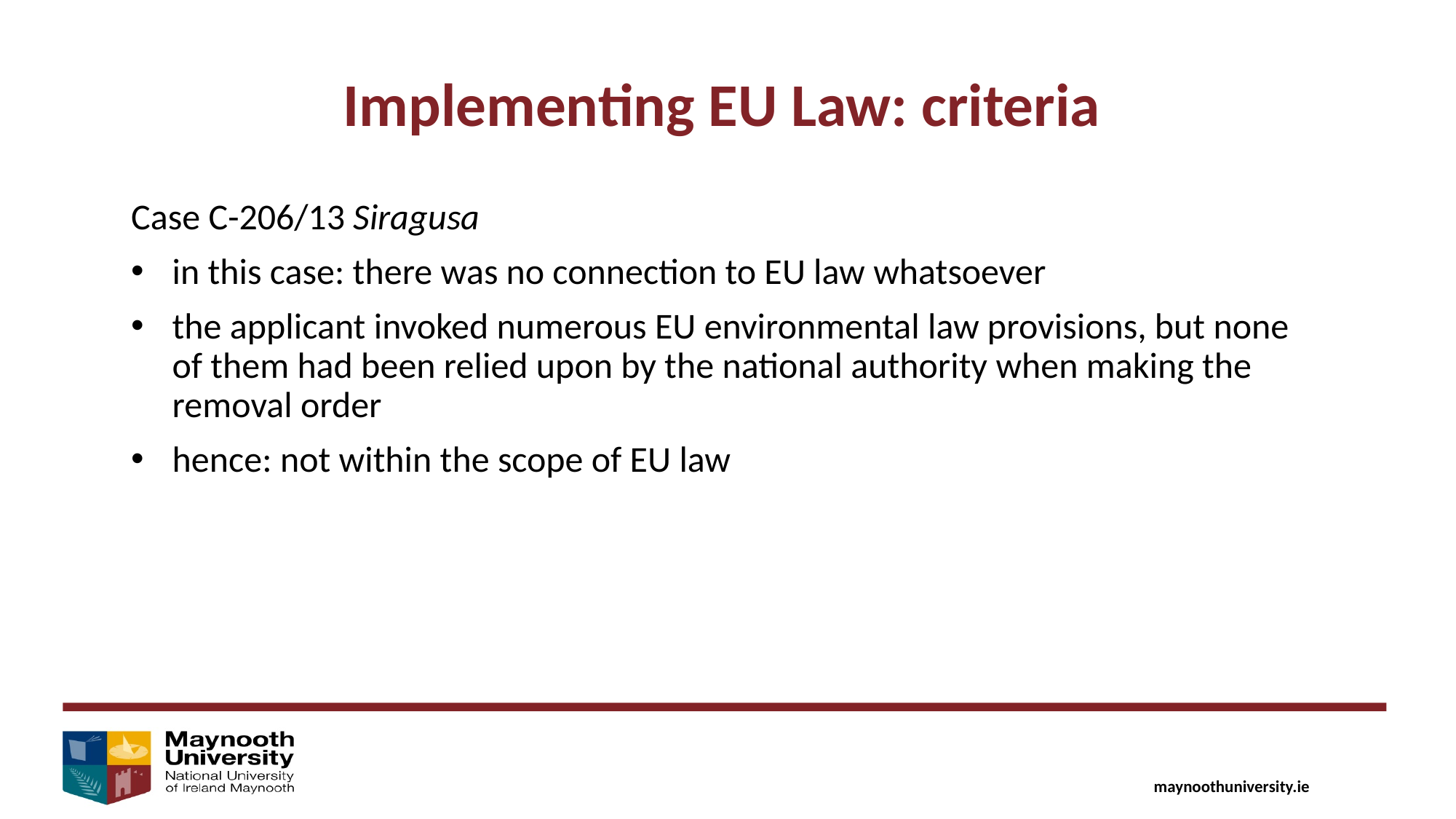

Implementing EU Law: criteria
Case C-206/13 Siragusa
in this case: there was no connection to EU law whatsoever
the applicant invoked numerous EU environmental law provisions, but none of them had been relied upon by the national authority when making the removal order
hence: not within the scope of EU law